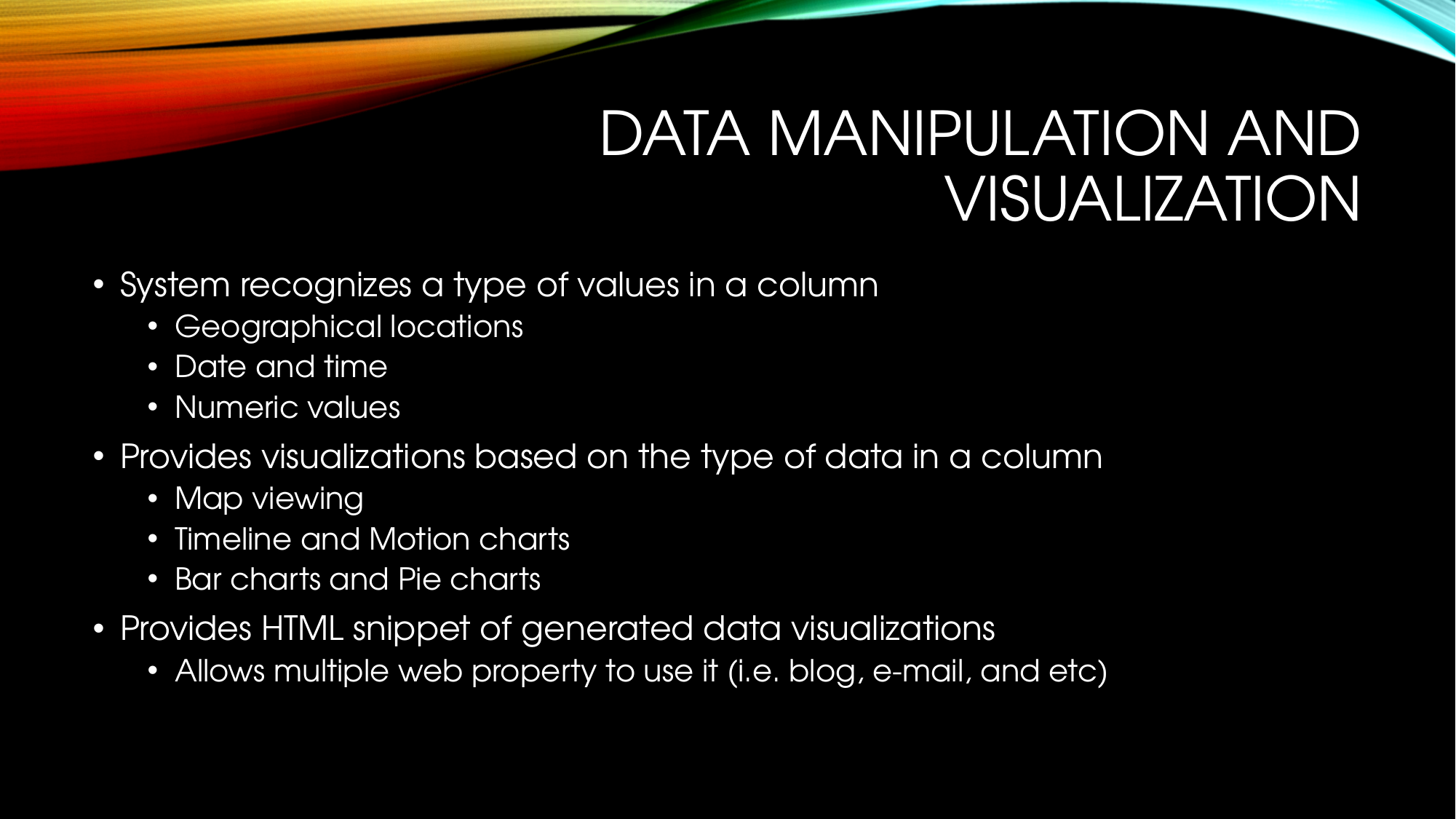

# Data Manipulation and Visualization
System recognizes a type of values in a column
Geographical locations
Date and time
Numeric values
Provides visualizations based on the type of data in a column
Map viewing
Timeline and Motion charts
Bar charts and Pie charts
Provides HTML snippet of generated data visualizations
Allows multiple web property to use it (i.e. blog, e-mail, and etc)